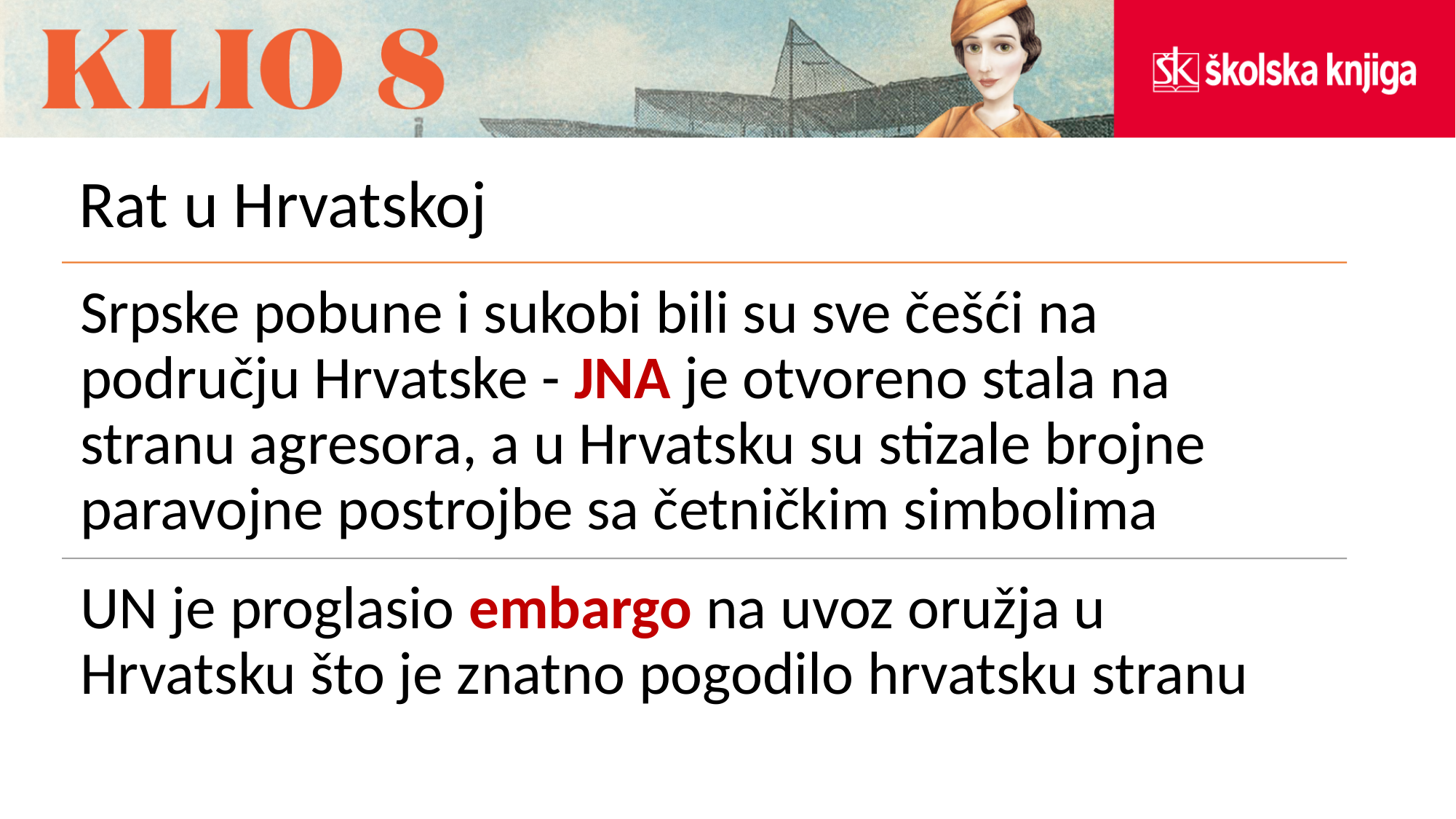

# Rat u Hrvatskoj
Srpske pobune i sukobi bili su sve češći na području Hrvatske - JNA je otvoreno stala na stranu agresora, a u Hrvatsku su stizale brojne paravojne postrojbe sa četničkim simbolima
UN je proglasio embargo na uvoz oružja u Hrvatsku što je znatno pogodilo hrvatsku stranu